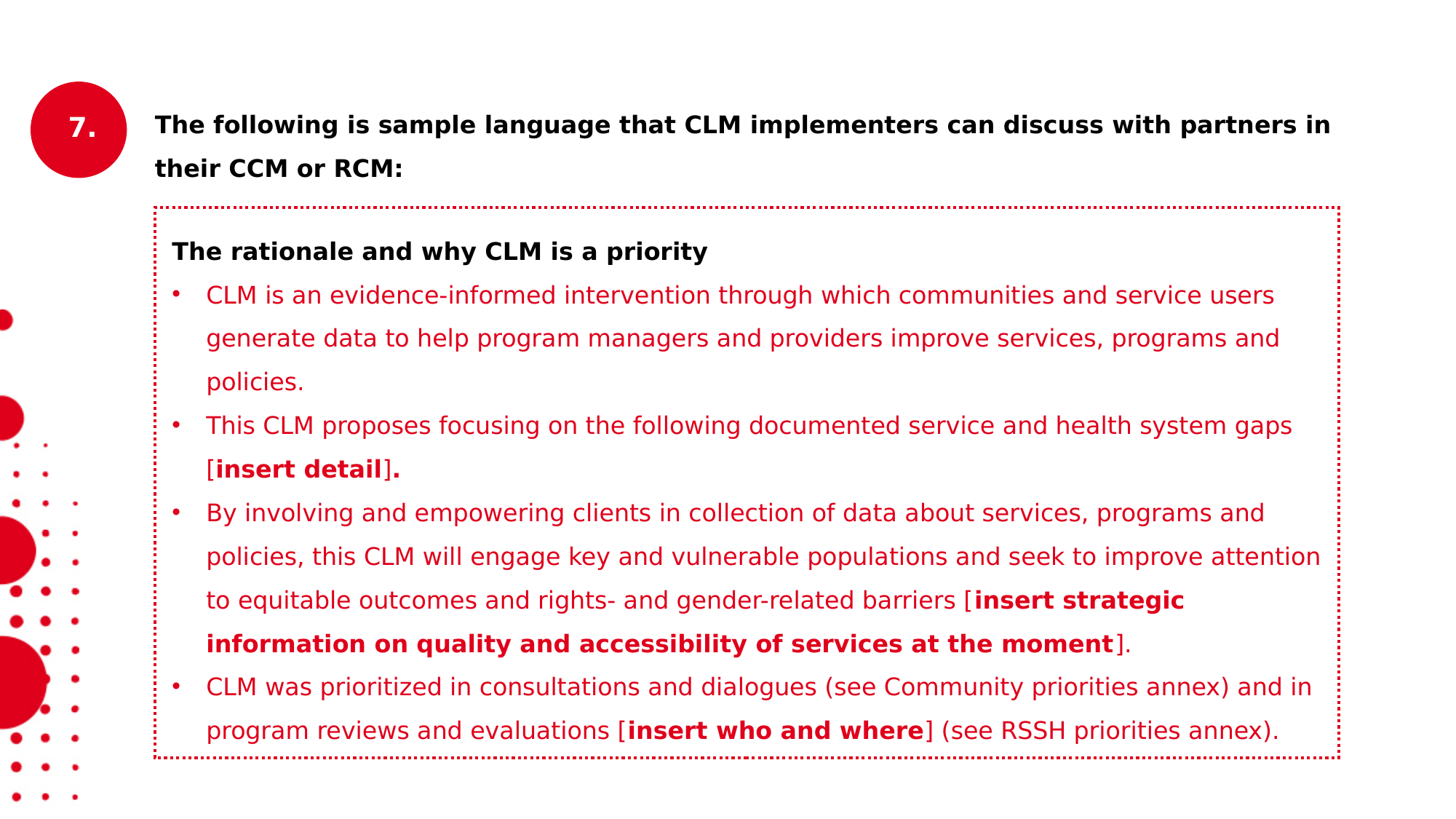

The following is sample language that CLM implementers can discuss with partners in their CCM or RCM:

The rationale and why CLM is a priority
CLM is an evidence-informed intervention through which communities and service users generate data to help program managers and providers improve services, programs and policies.
This CLM proposes focusing on the following documented service and health system gaps [insert detail].
By involving and empowering clients in collection of data about services, programs and policies, this CLM will engage key and vulnerable populations and seek to improve attention to equitable outcomes and rights- and gender-related barriers [insert strategic information on quality and accessibility of services at the moment].
CLM was prioritized in consultations and dialogues (see Community priorities annex) and in program reviews and evaluations [insert who and where] (see RSSH priorities annex).